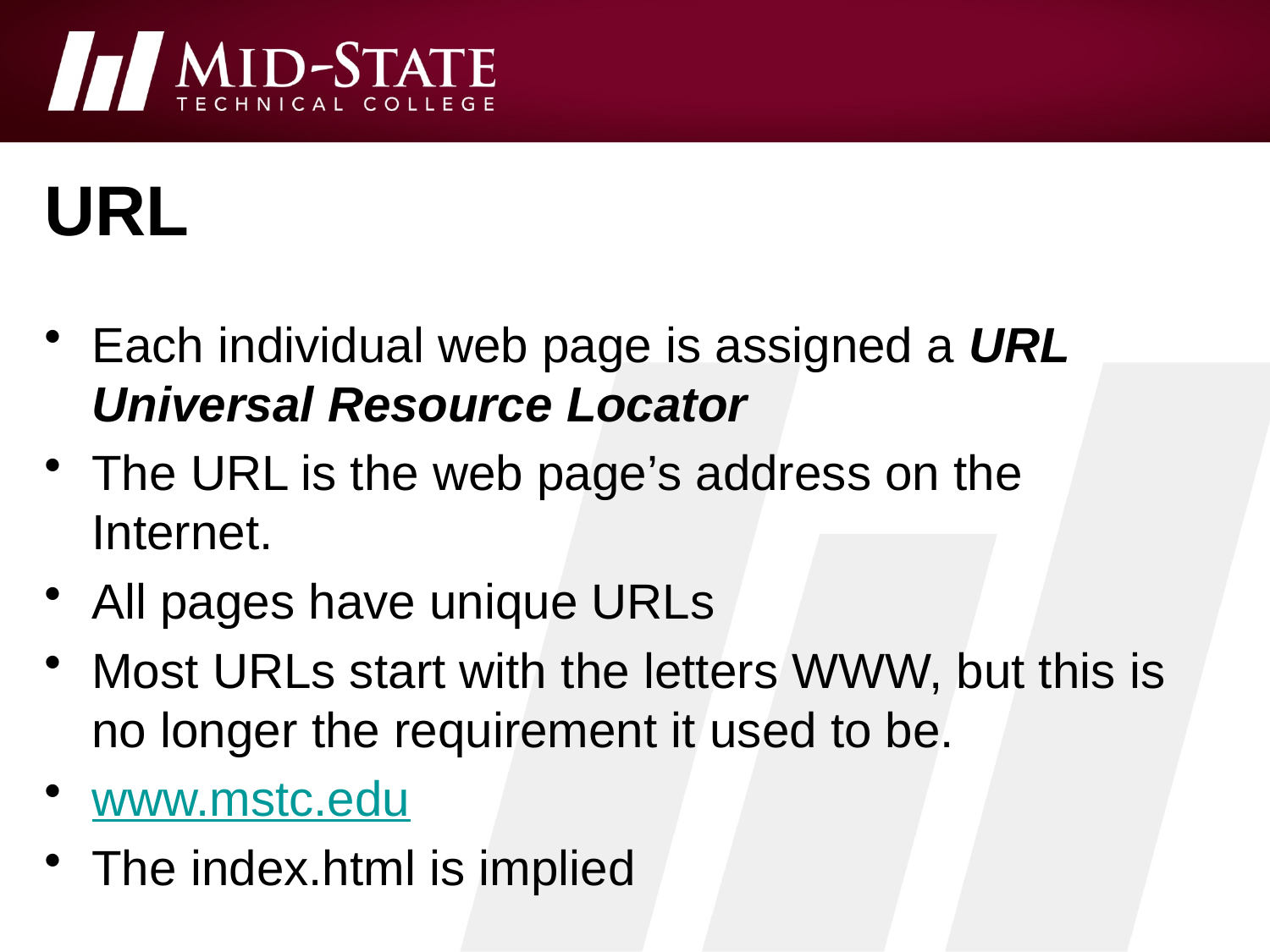

# URL
Each individual web page is assigned a URL
Universal Resource Locator
The URL is the web page’s address on the Internet.
All pages have unique URLs
Most URLs start with the letters WWW, but this is no longer the requirement it used to be.
www.mstc.edu
The index.html is implied